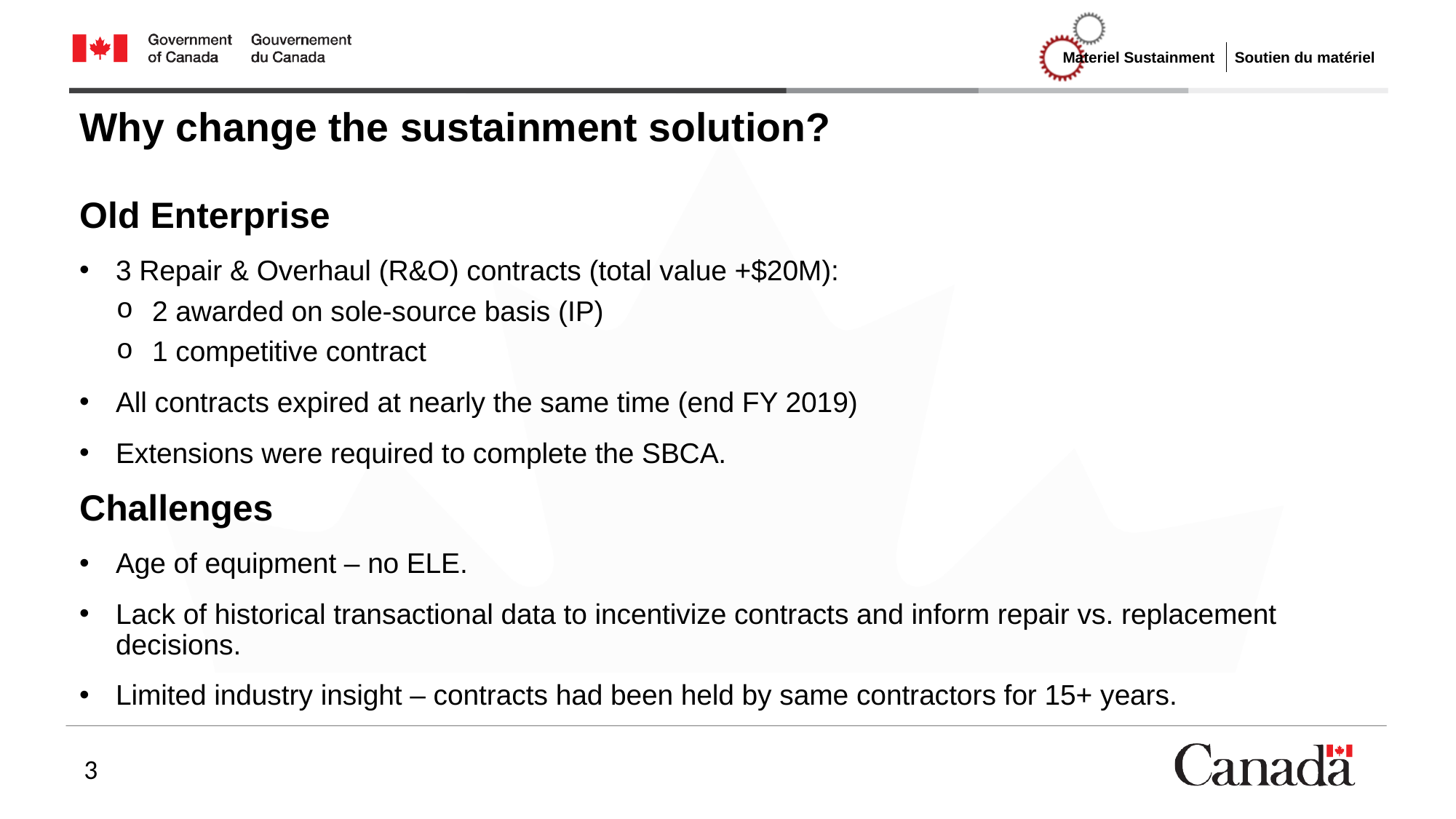

# Why change the sustainment solution?
Old Enterprise
3 Repair & Overhaul (R&O) contracts (total value +$20M):
2 awarded on sole-source basis (IP)
1 competitive contract
All contracts expired at nearly the same time (end FY 2019)
Extensions were required to complete the SBCA.
Challenges
Age of equipment – no ELE.
Lack of historical transactional data to incentivize contracts and inform repair vs. replacement decisions.
Limited industry insight – contracts had been held by same contractors for 15+ years.
3